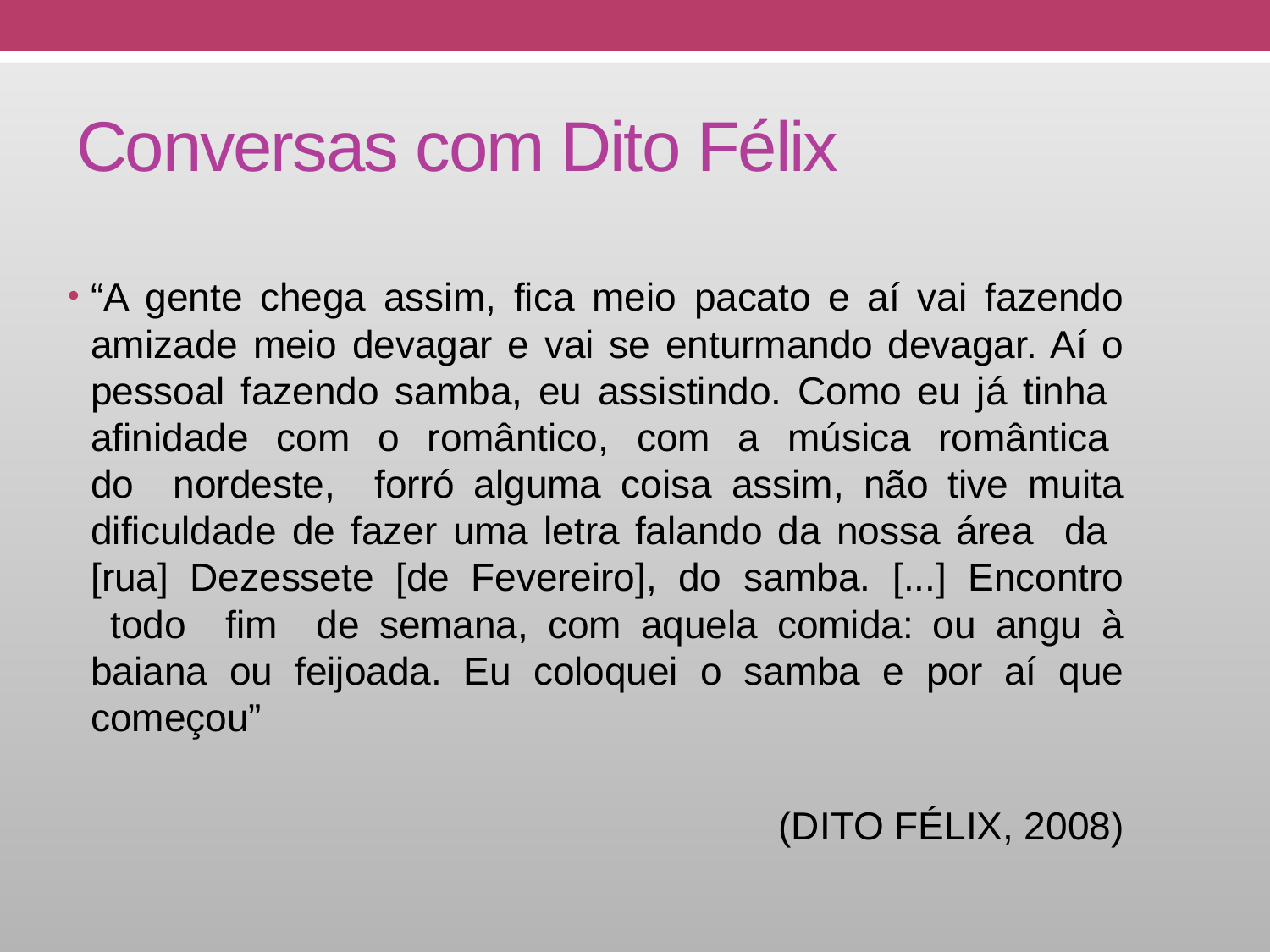

# Conversas com Dito Félix
“A gente chega assim, fica meio pacato e aí vai fazendo amizade meio devagar e vai se enturmando devagar. Aí o pessoal fazendo samba, eu assistindo. Como eu já tinha  afinidade  com  o  romântico,  com  a  música  romântica  do  nordeste,  forró alguma coisa assim, não tive muita dificuldade de fazer uma letra falando da nossa área  da  [rua]  Dezessete  [de  Fevereiro],  do  samba.  [...]  Encontro  todo  fim  de semana, com aquela comida: ou angu à baiana ou feijoada. Eu coloquei o samba e por aí que começou”

(DITO FÉLIX, 2008)